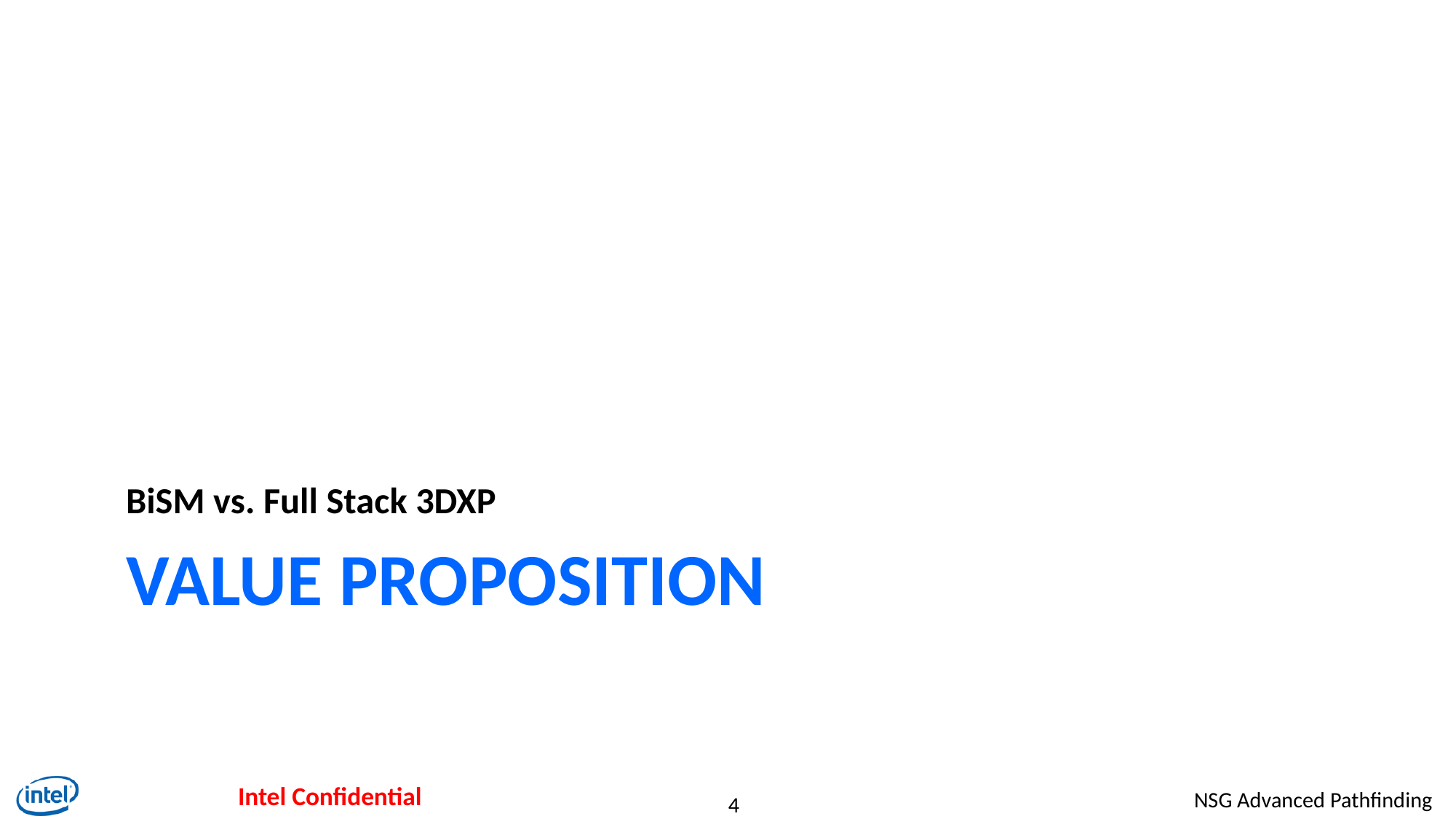

BiSM vs. Full Stack 3DXP
# Value Proposition